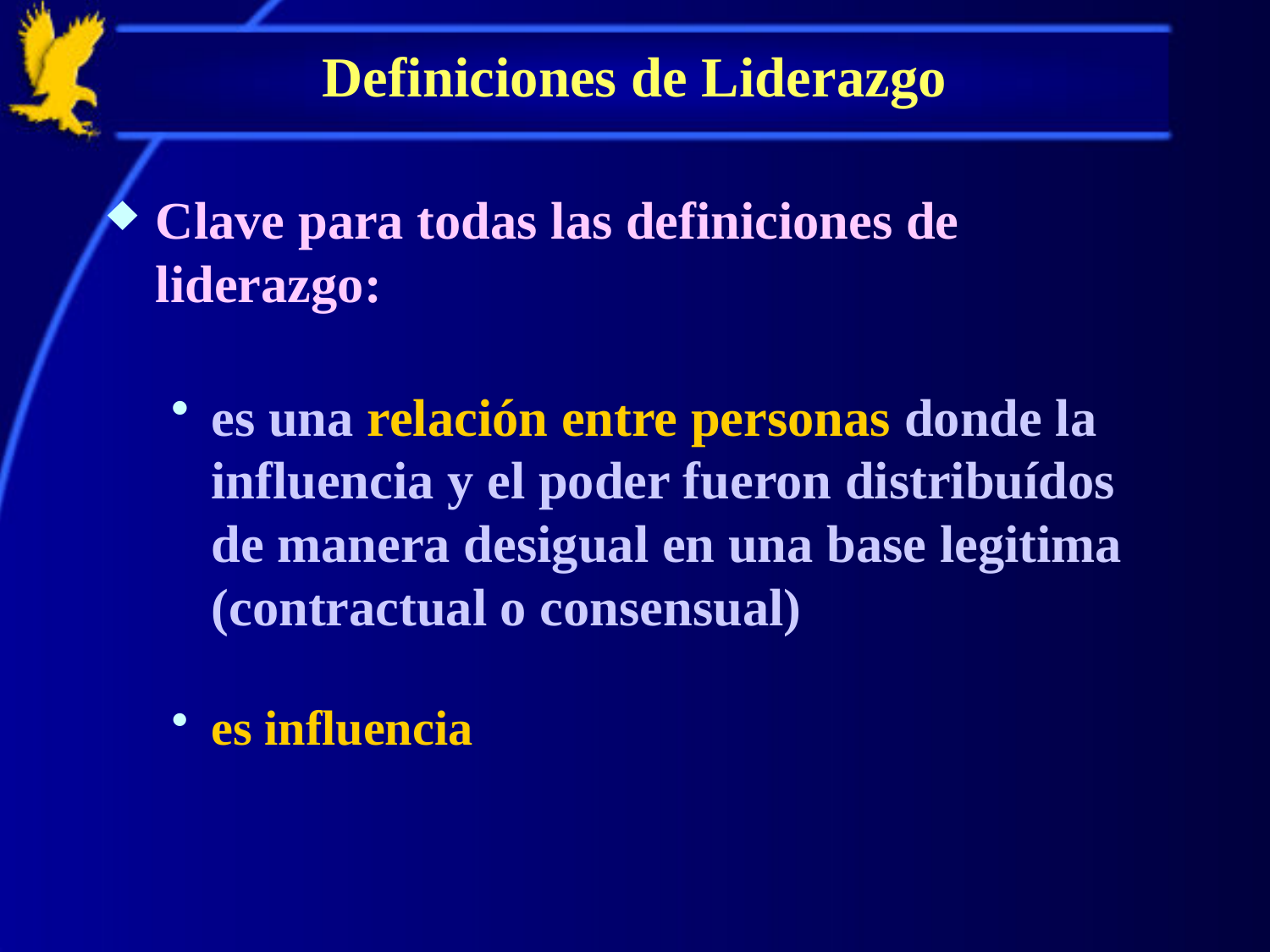

# Definiciones de Liderazgo
Clave para todas las definiciones de liderazgo:

es una relación entre personas donde la influencia y el poder fueron distribuídos de manera desigual en una base legitima (contractual o consensual)

es influencia